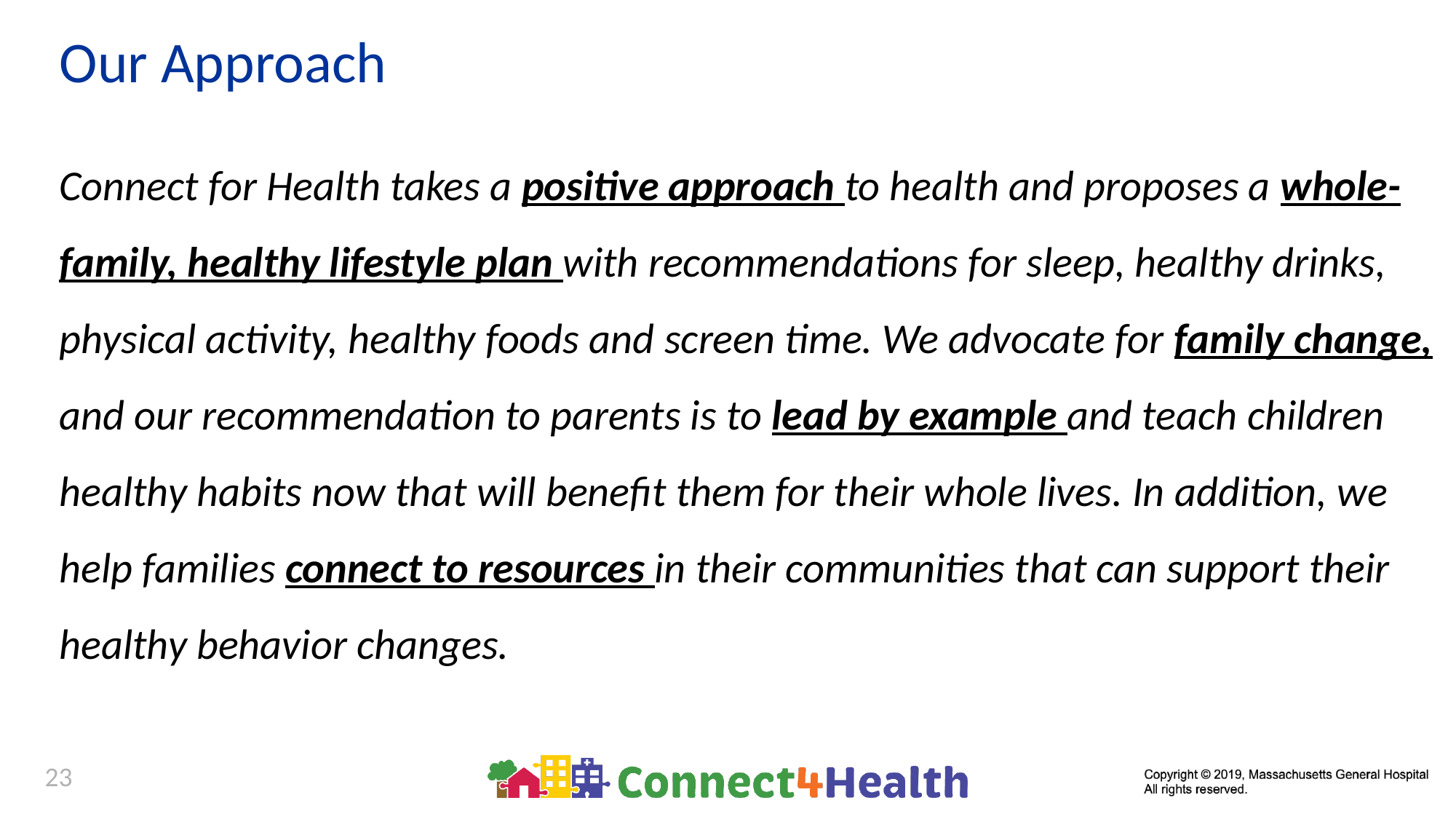

# Our Approach
Connect for Health takes a positive approach to health and proposes a whole-family, healthy lifestyle plan with recommendations for sleep, healthy drinks, physical activity, healthy foods and screen time. We advocate for family change, and our recommendation to parents is to lead by example and teach children healthy habits now that will benefit them for their whole lives. In addition, we help families connect to resources in their communities that can support their healthy behavior changes.

23